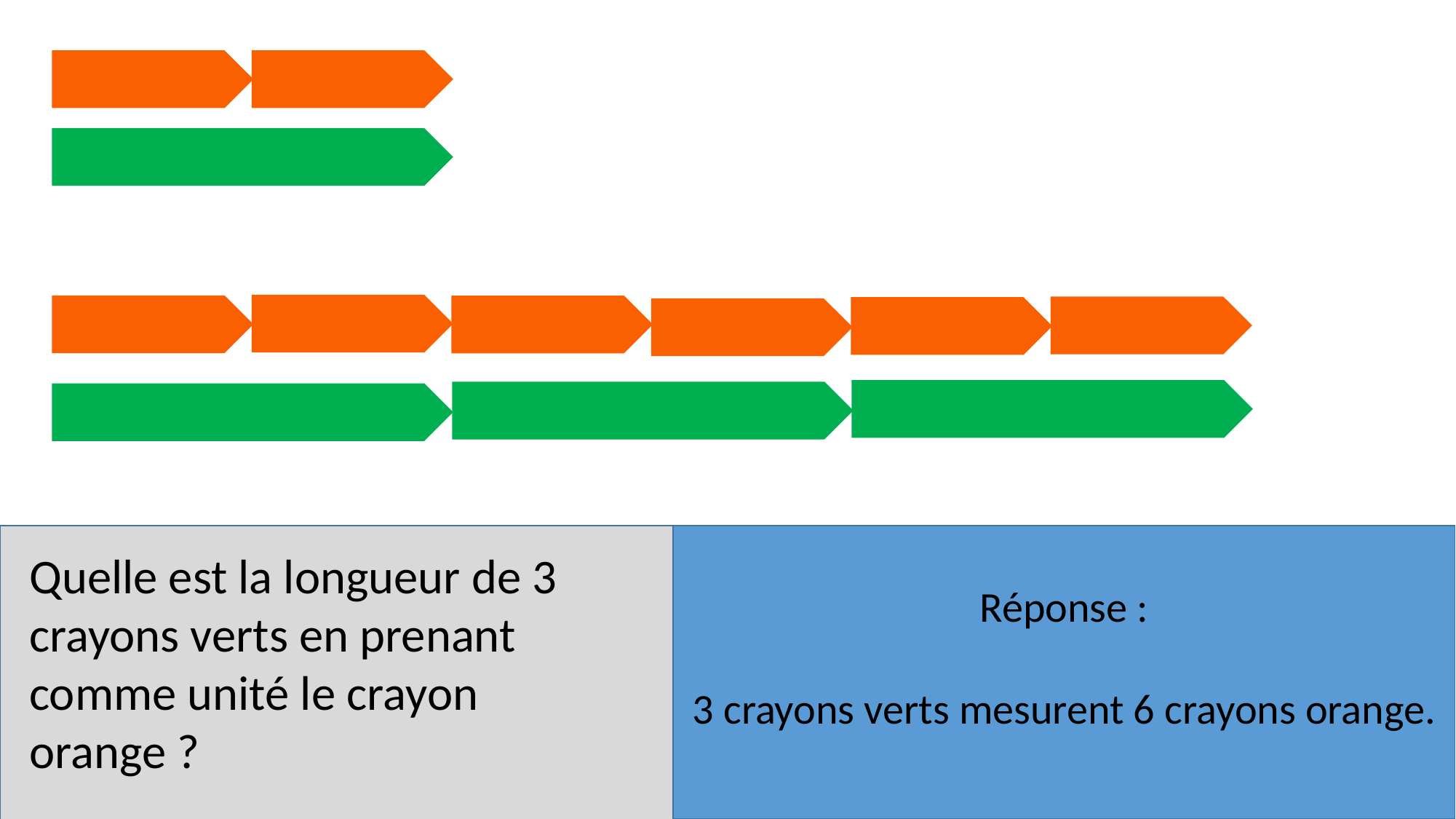

Réponse :

3 crayons verts mesurent 6 crayons orange.

Quelle est la longueur de 3 crayons verts en prenant comme unité le crayon orange ?